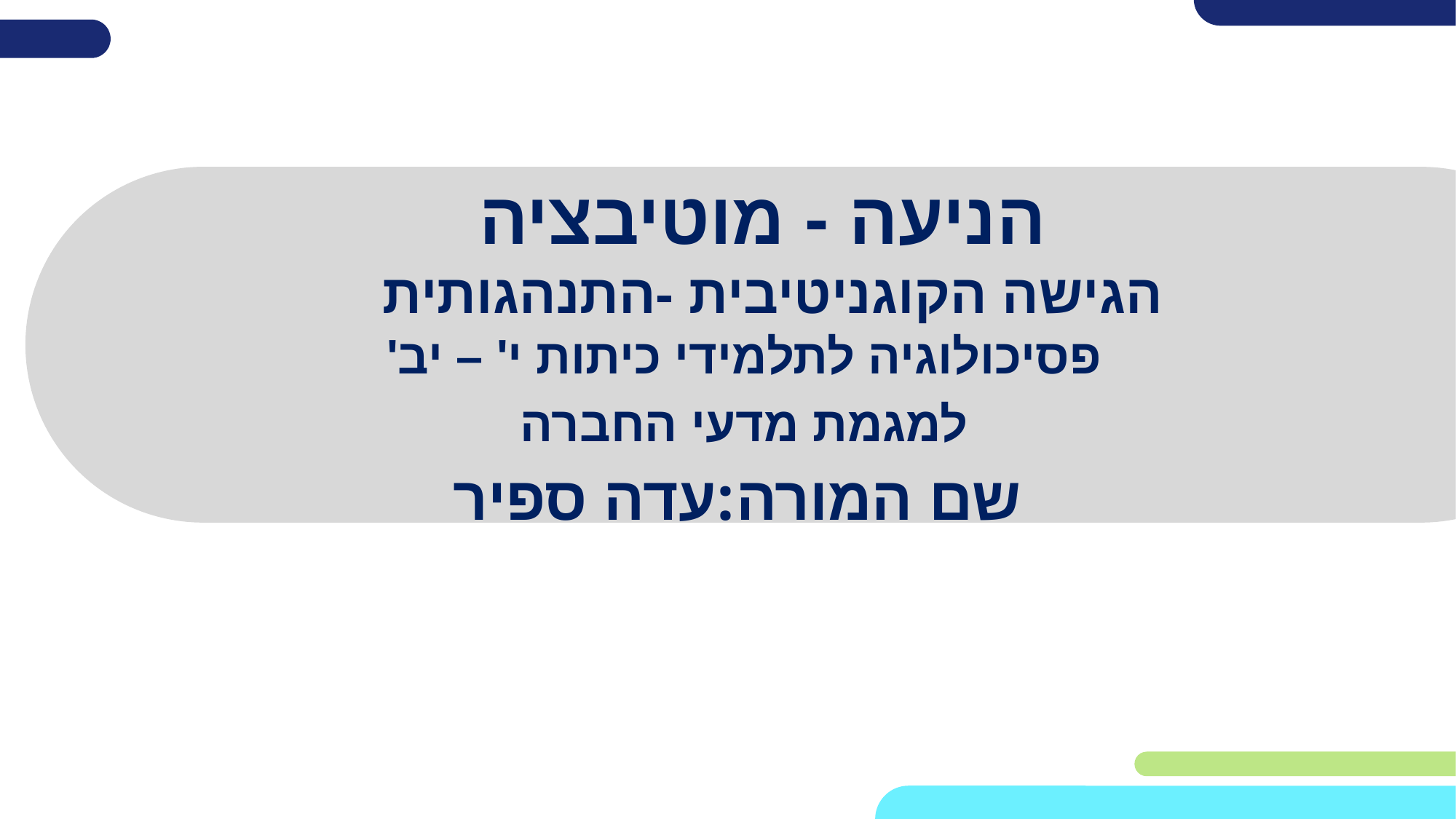

# הניעה - מוטיבציה הגישה הקוגניטיבית -התנהגותית
פסיכולוגיה לתלמידי כיתות י' – יב'
למגמת מדעי החברה

שם המורה:עדה ספיר